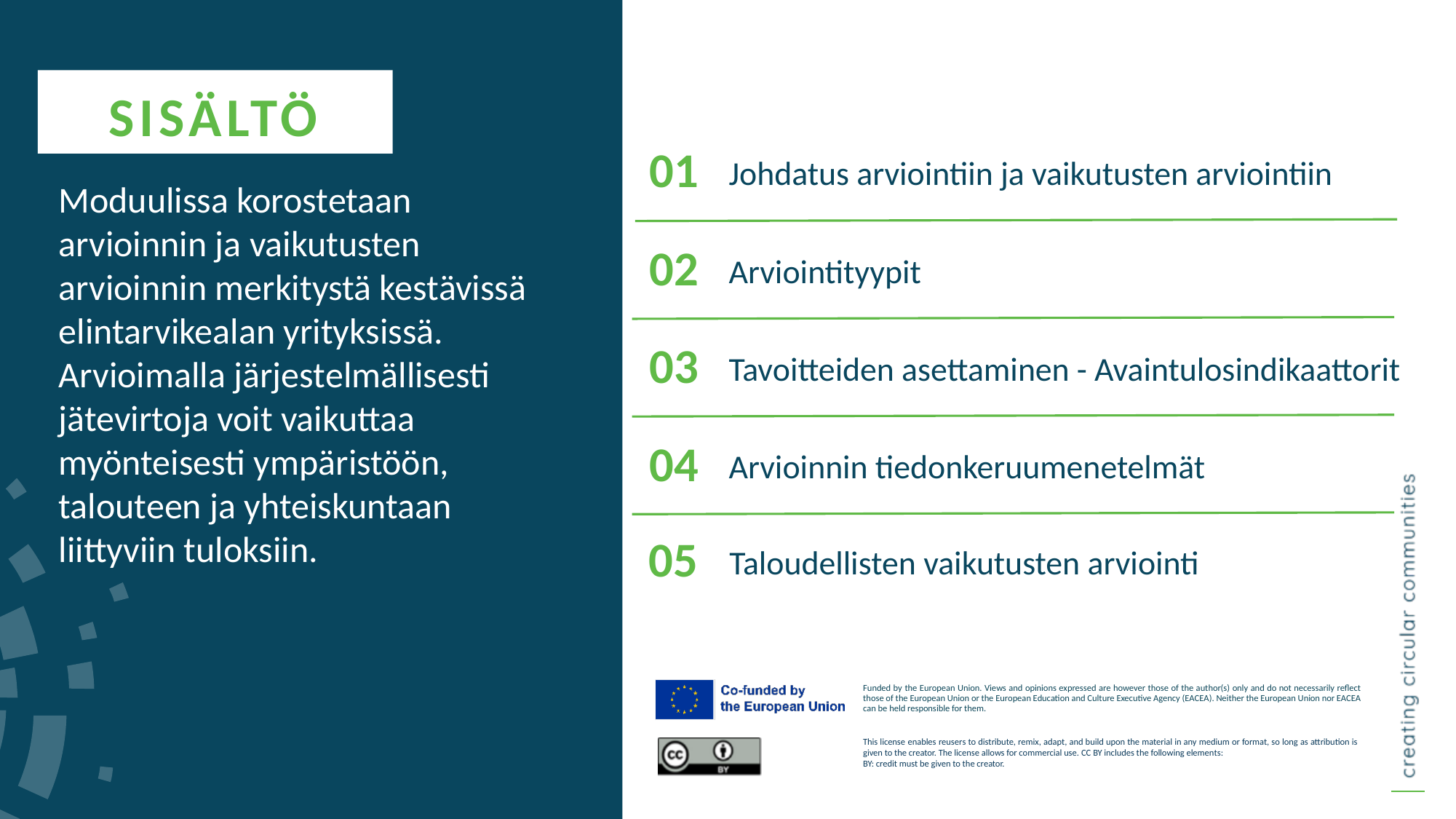

SISÄLTÖ
01
Johdatus arviointiin ja vaikutusten arviointiin
Moduulissa korostetaan arvioinnin ja vaikutusten arvioinnin merkitystä kestävissä elintarvikealan yrityksissä. Arvioimalla järjestelmällisesti jätevirtoja voit vaikuttaa myönteisesti ympäristöön, talouteen ja yhteiskuntaan liittyviin tuloksiin.

02
Arviointityypit
03
Tavoitteiden asettaminen - Avaintulosindikaattorit
04
Arvioinnin tiedonkeruumenetelmät
Taloudellisten vaikutusten arviointi
05